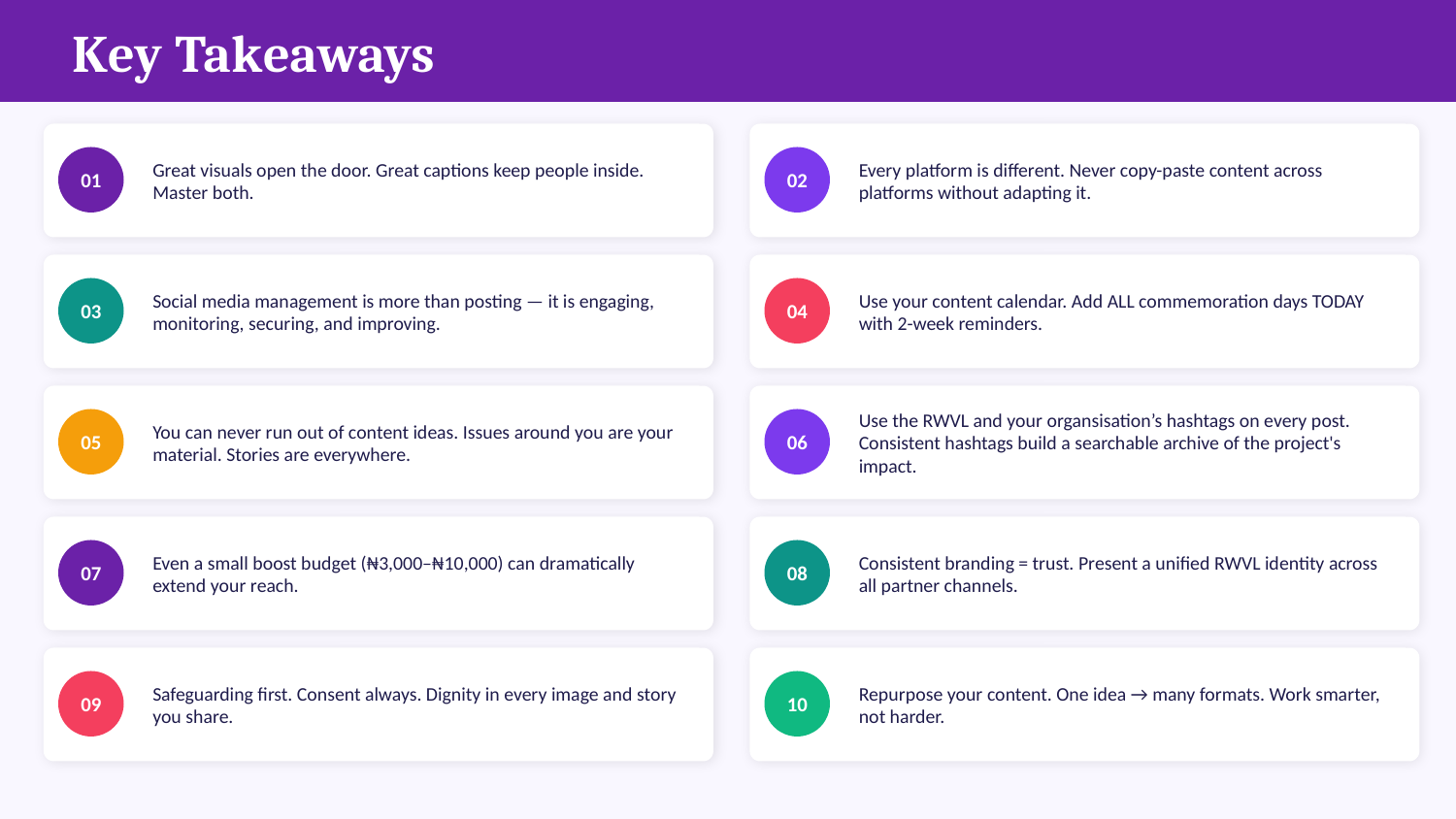

Key Takeaways

Great visuals open the door. Great captions keep people inside. Master both.

Every platform is different. Never copy-paste content across platforms without adapting it.

01

02

Social media management is more than posting — it is engaging, monitoring, securing, and improving.

Use your content calendar. Add ALL commemoration days TODAY with 2-week reminders.

03

04

You can never run out of content ideas. Issues around you are your material. Stories are everywhere.

Use the RWVL and your organsisation’s hashtags on every post. Consistent hashtags build a searchable archive of the project's impact.

05

06

Even a small boost budget (₦3,000–₦10,000) can dramatically extend your reach.

Consistent branding = trust. Present a unified RWVL identity across all partner channels.

07

08

Safeguarding first. Consent always. Dignity in every image and story you share.

Repurpose your content. One idea → many formats. Work smarter, not harder.

09

10